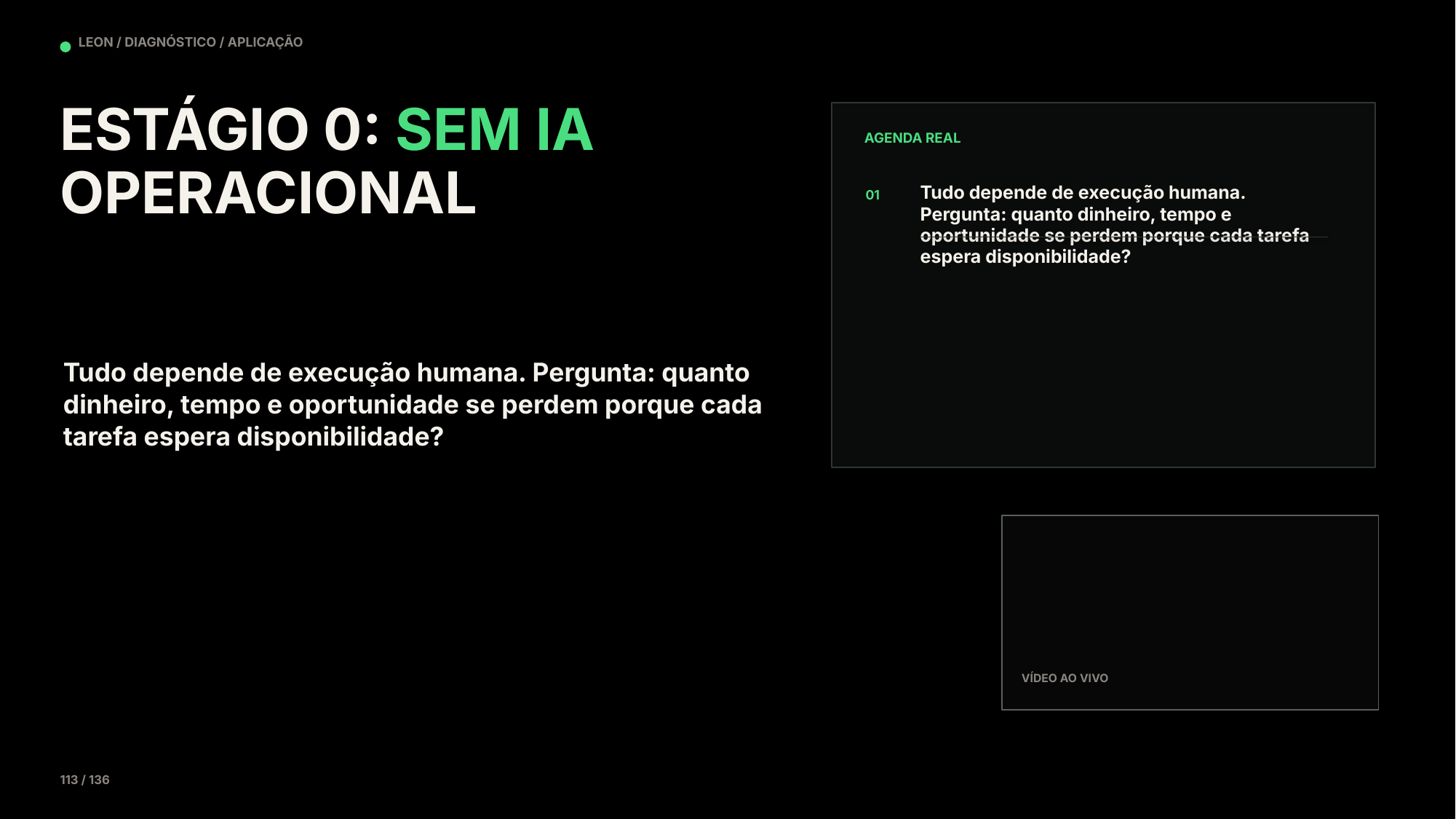

LEON / DIAGNÓSTICO / APLICAÇÃO

ESTÁGIO 0: SEM IA OPERACIONAL

AGENDA REAL
Tudo depende de execução humana. Pergunta: quanto dinheiro, tempo e oportunidade se perdem porque cada tarefa espera disponibilidade?
01
Tudo depende de execução humana. Pergunta: quanto dinheiro, tempo e oportunidade se perdem porque cada tarefa espera disponibilidade?

VÍDEO AO VIVO
113 / 136